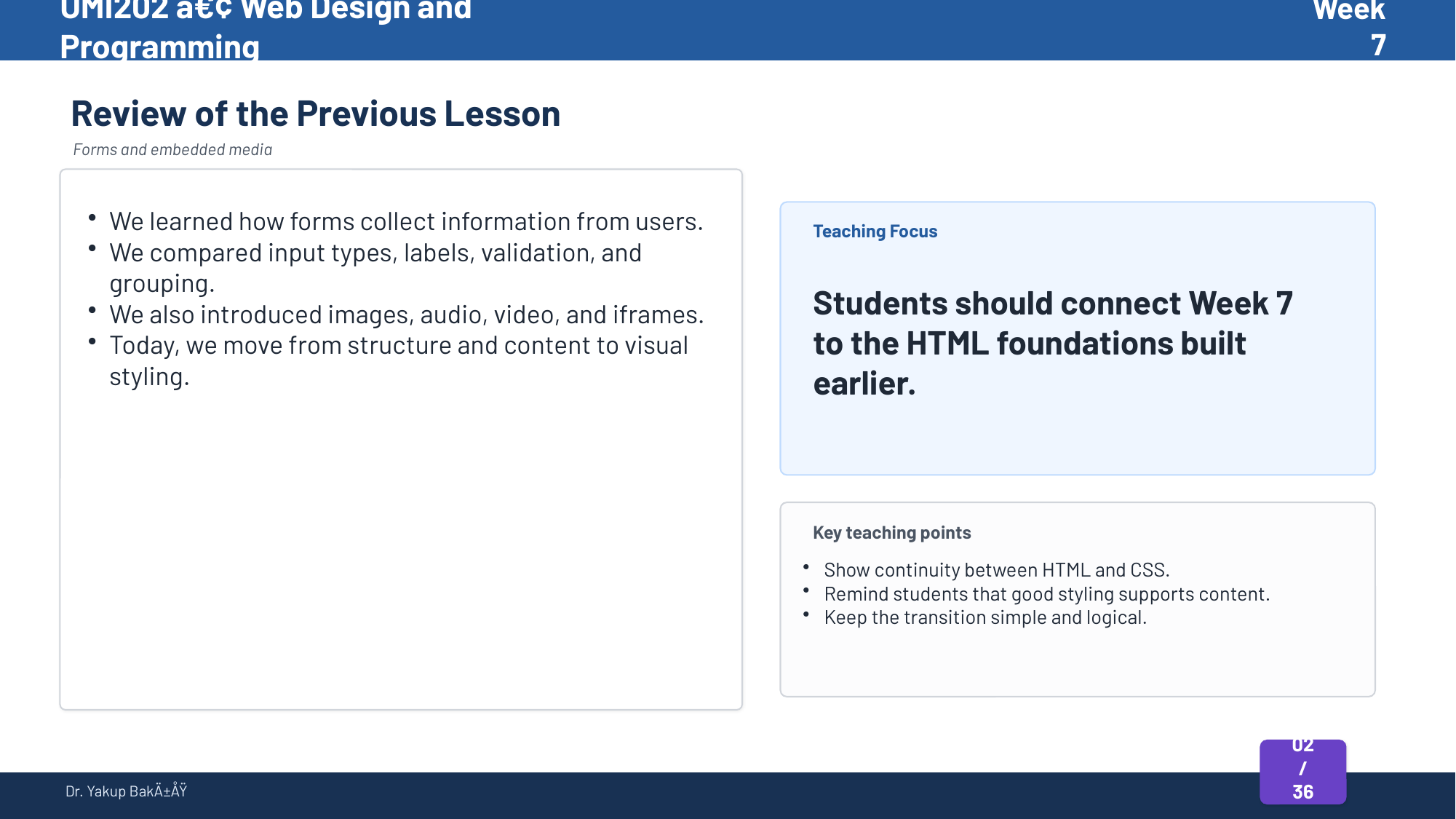

UMI202 â€¢ Web Design and Programming
Week 7
Review of the Previous Lesson
Forms and embedded media

We learned how forms collect information from users.
We compared input types, labels, validation, and grouping.
We also introduced images, audio, video, and iframes.
Today, we move from structure and content to visual styling.

Teaching Focus
Students should connect Week 7 to the HTML foundations built earlier.

Key teaching points
Show continuity between HTML and CSS.
Remind students that good styling supports content.
Keep the transition simple and logical.

02 / 36

Dr. Yakup BakÄ±ÅŸ